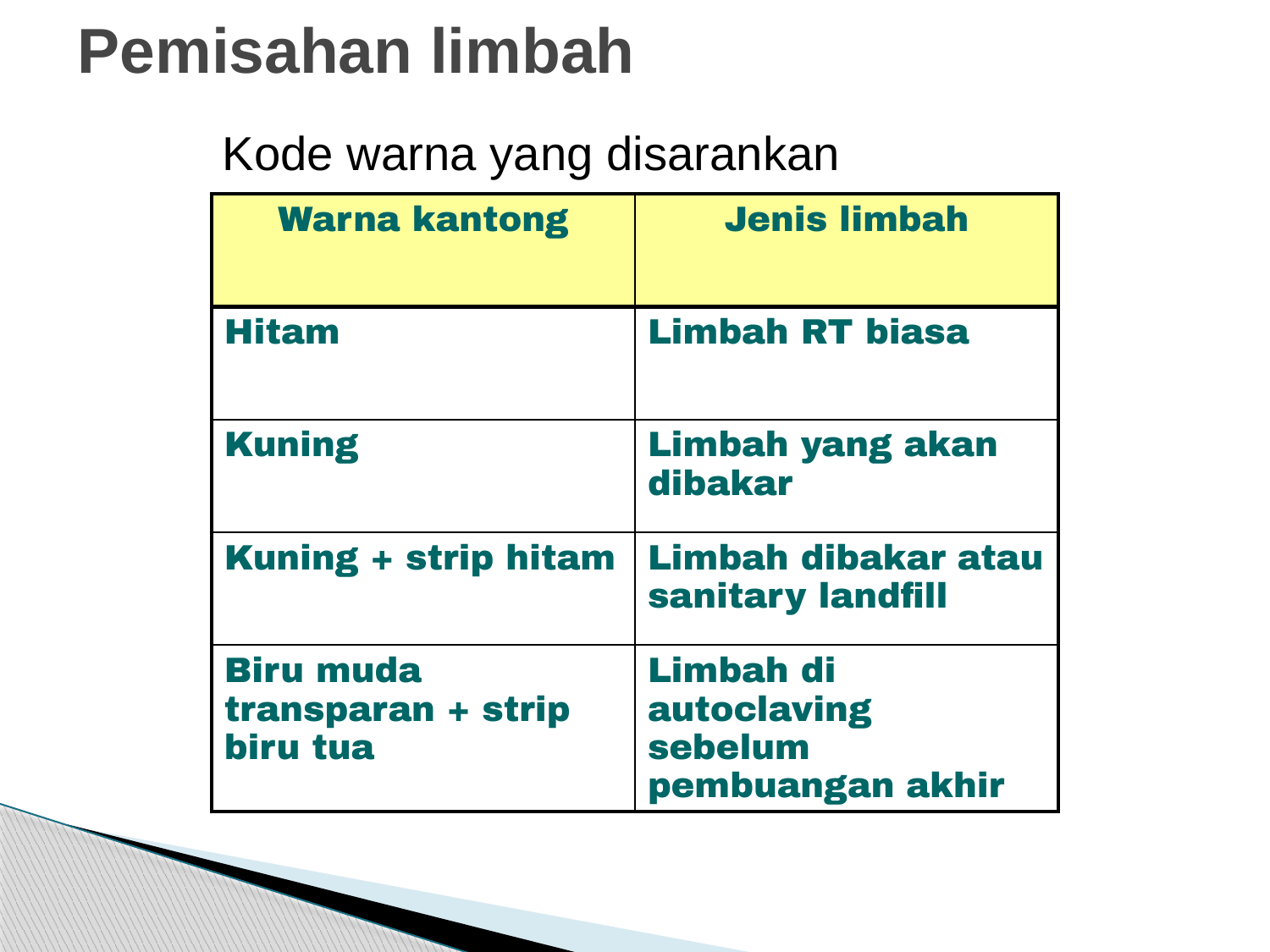

Pemisahan limbah
Kode warna yang disarankan

| Warna kantong | Jenis limbah |
| --- | --- |
| Hitam | Limbah RT biasa |
| Kuning | Limbah yang akan dibakar |
| Kuning + strip hitam | Limbah dibakar atau sanitary landfill |
| Biru muda transparan + strip biru tua | Limbah di autoclaving sebelum pembuangan akhir |